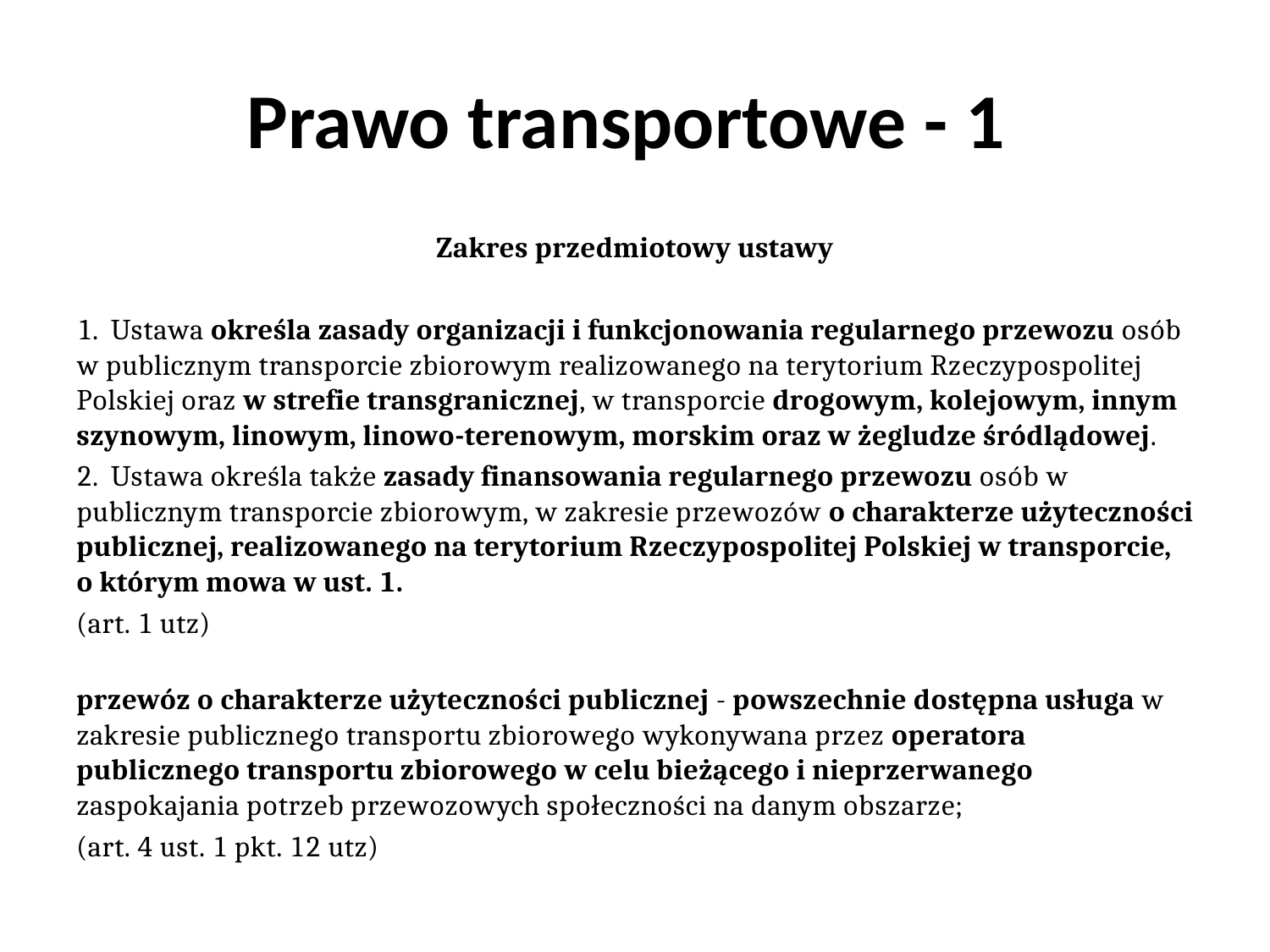

# Prawo transportowe - 1
Zakres przedmiotowy ustawy

1.  Ustawa określa zasady organizacji i funkcjonowania regularnego przewozu osób w publicznym transporcie zbiorowym realizowanego na terytorium Rzeczypospolitej Polskiej oraz w strefie transgranicznej, w transporcie drogowym, kolejowym, innym szynowym, linowym, linowo-terenowym, morskim oraz w żegludze śródlądowej.
2.  Ustawa określa także zasady finansowania regularnego przewozu osób w publicznym transporcie zbiorowym, w zakresie przewozów o charakterze użyteczności publicznej, realizowanego na terytorium Rzeczypospolitej Polskiej w transporcie, o którym mowa w ust. 1.
(art. 1 utz)

przewóz o charakterze użyteczności publicznej - powszechnie dostępna usługa w zakresie publicznego transportu zbiorowego wykonywana przez operatora publicznego transportu zbiorowego w celu bieżącego i nieprzerwanego zaspokajania potrzeb przewozowych społeczności na danym obszarze;
(art. 4 ust. 1 pkt. 12 utz)